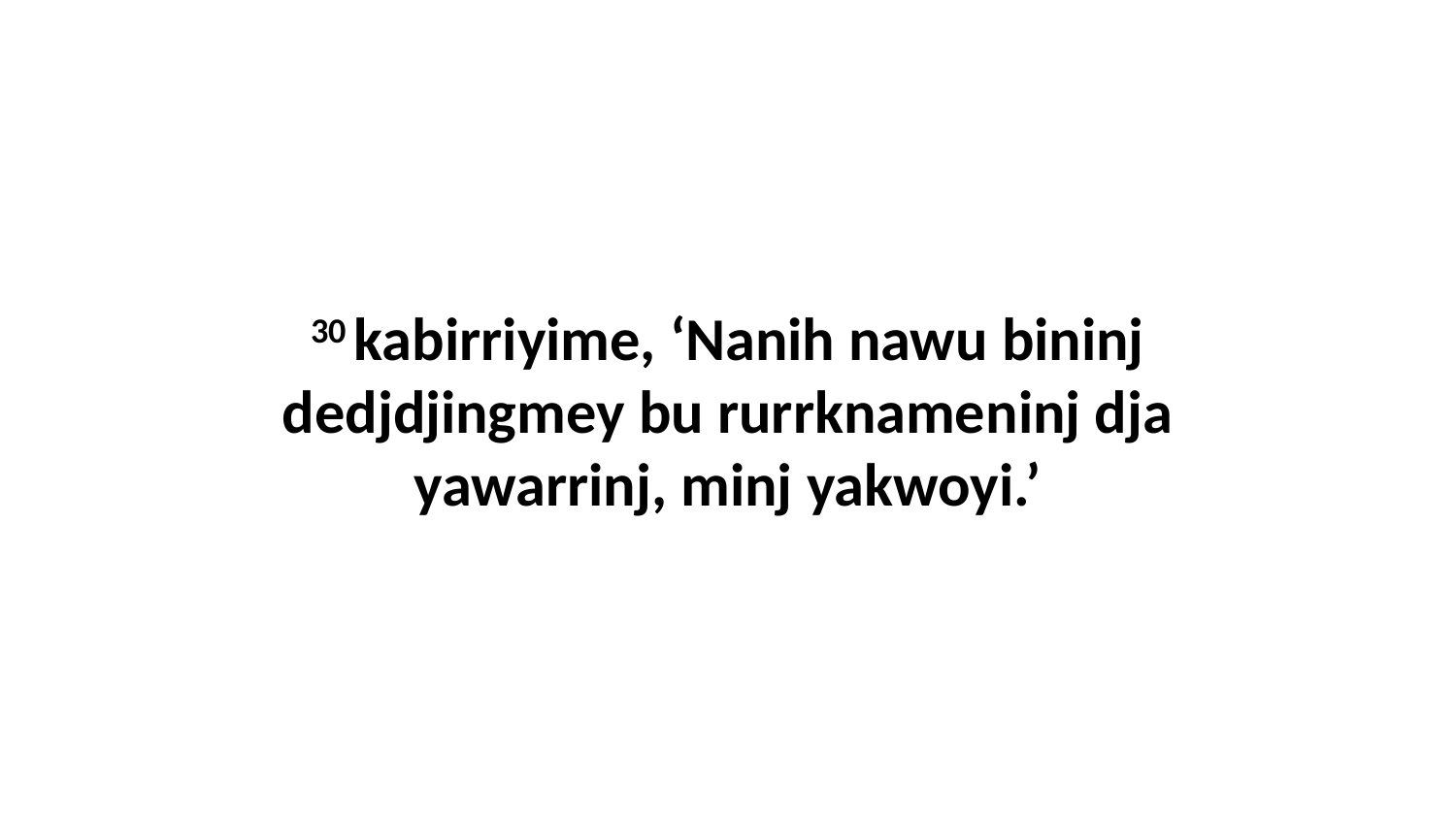

30 kabirriyime, ‘Nanih nawu bininj dedjdjingmey bu rurrknameninj dja yawarrinj, minj yakwoyi.’